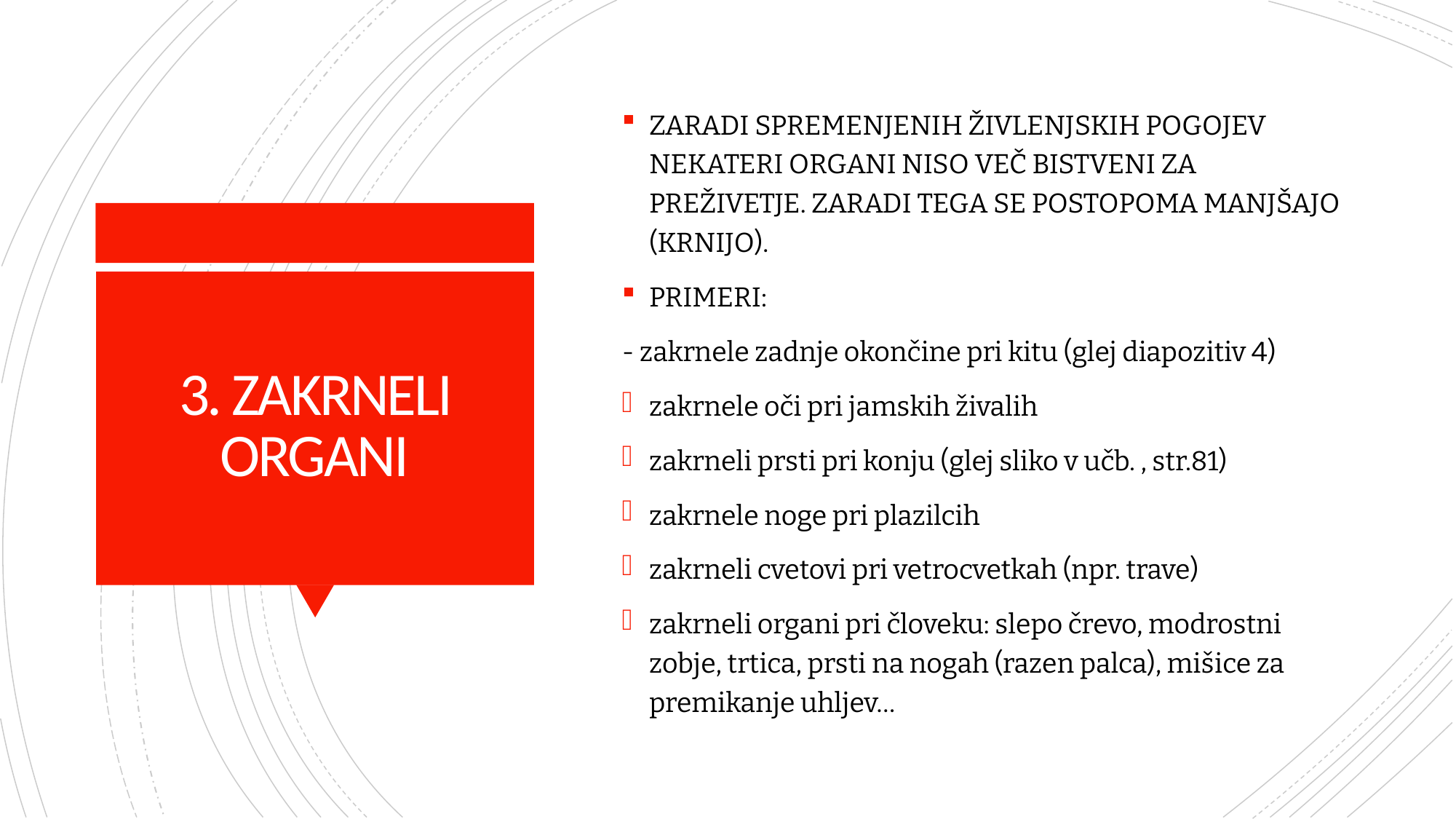

ZARADI SPREMENJENIH ŽIVLENJSKIH POGOJEV NEKATERI ORGANI NISO VEČ BISTVENI ZA PREŽIVETJE. ZARADI TEGA SE POSTOPOMA MANJŠAJO (KRNIJO).
PRIMERI:
- zakrnele zadnje okončine pri kitu (glej diapozitiv 4)
zakrnele oči pri jamskih živalih
zakrneli prsti pri konju (glej sliko v učb. , str.81)
zakrnele noge pri plazilcih
zakrneli cvetovi pri vetrocvetkah (npr. trave)
zakrneli organi pri človeku: slepo črevo, modrostni zobje, trtica, prsti na nogah (razen palca), mišice za premikanje uhljev…
# 3. ZAKRNELI ORGANI